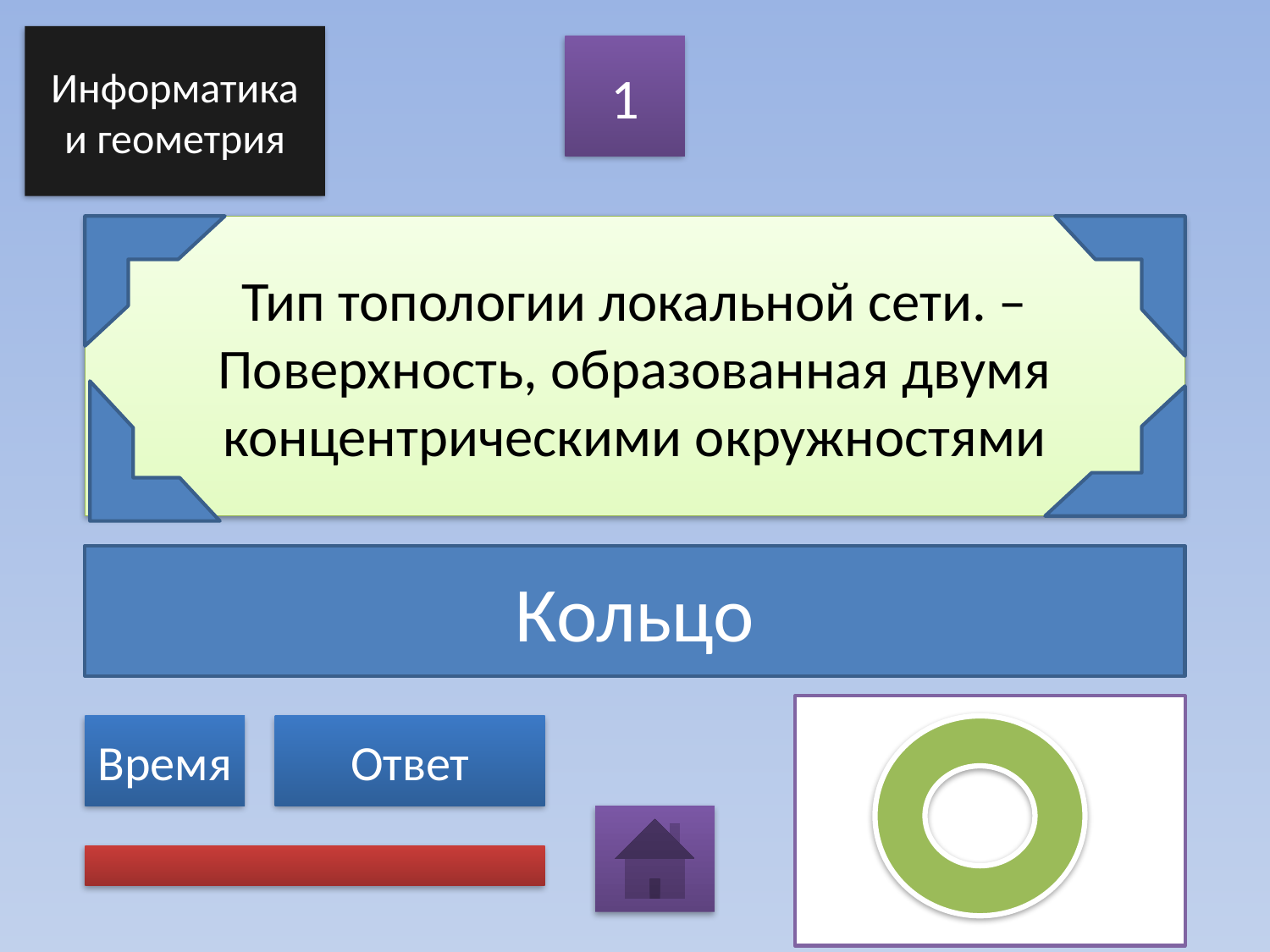

Информатика и геометрия
1
# Тип топологии локальной сети. – Поверхность, образованная двумя концентрическими окружностями

Кольцо

Время
Ответ